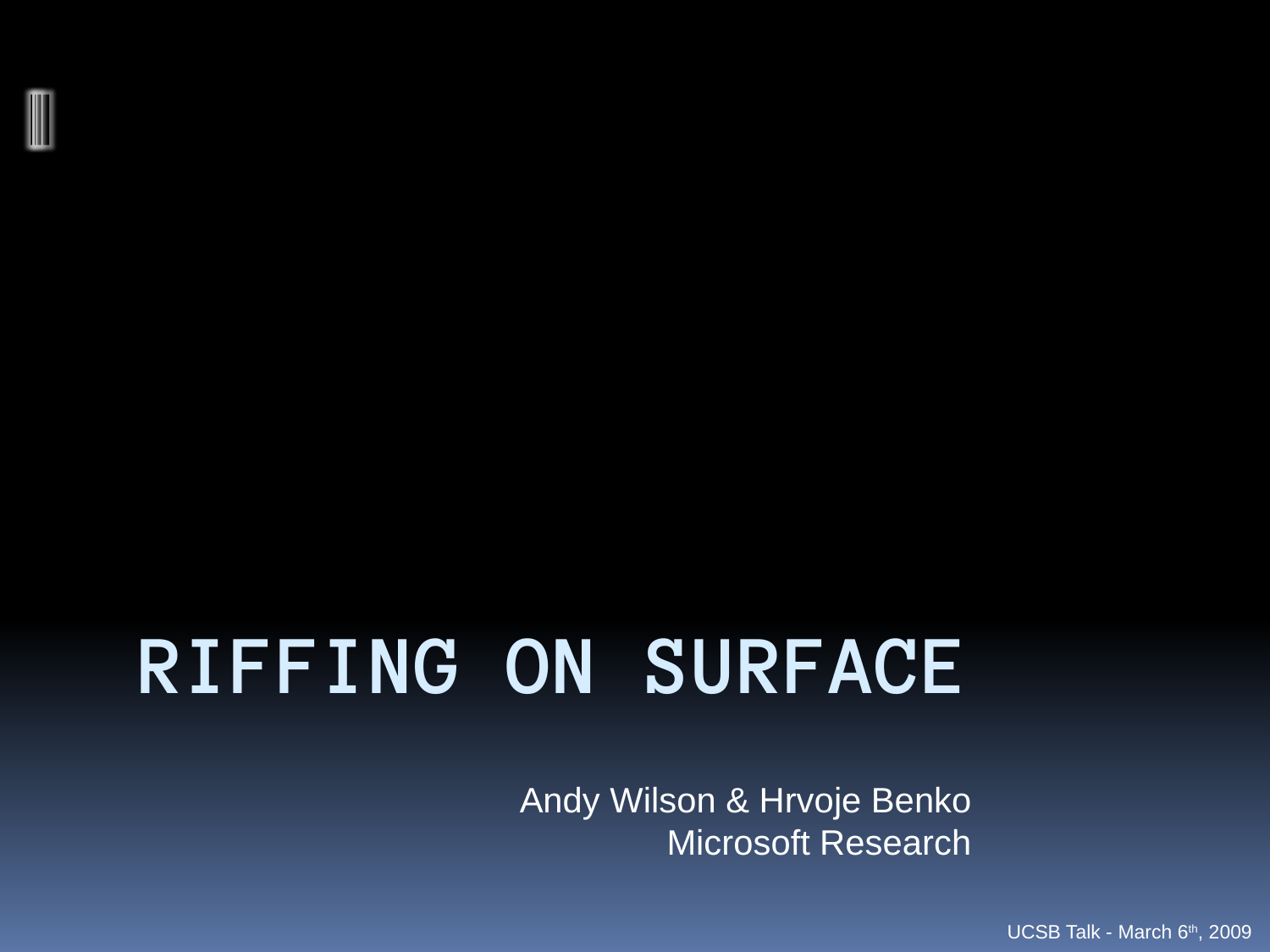

# Riffing on Surface
Andy Wilson & Hrvoje Benko
Microsoft Research
UCSB Talk - March 6th, 2009